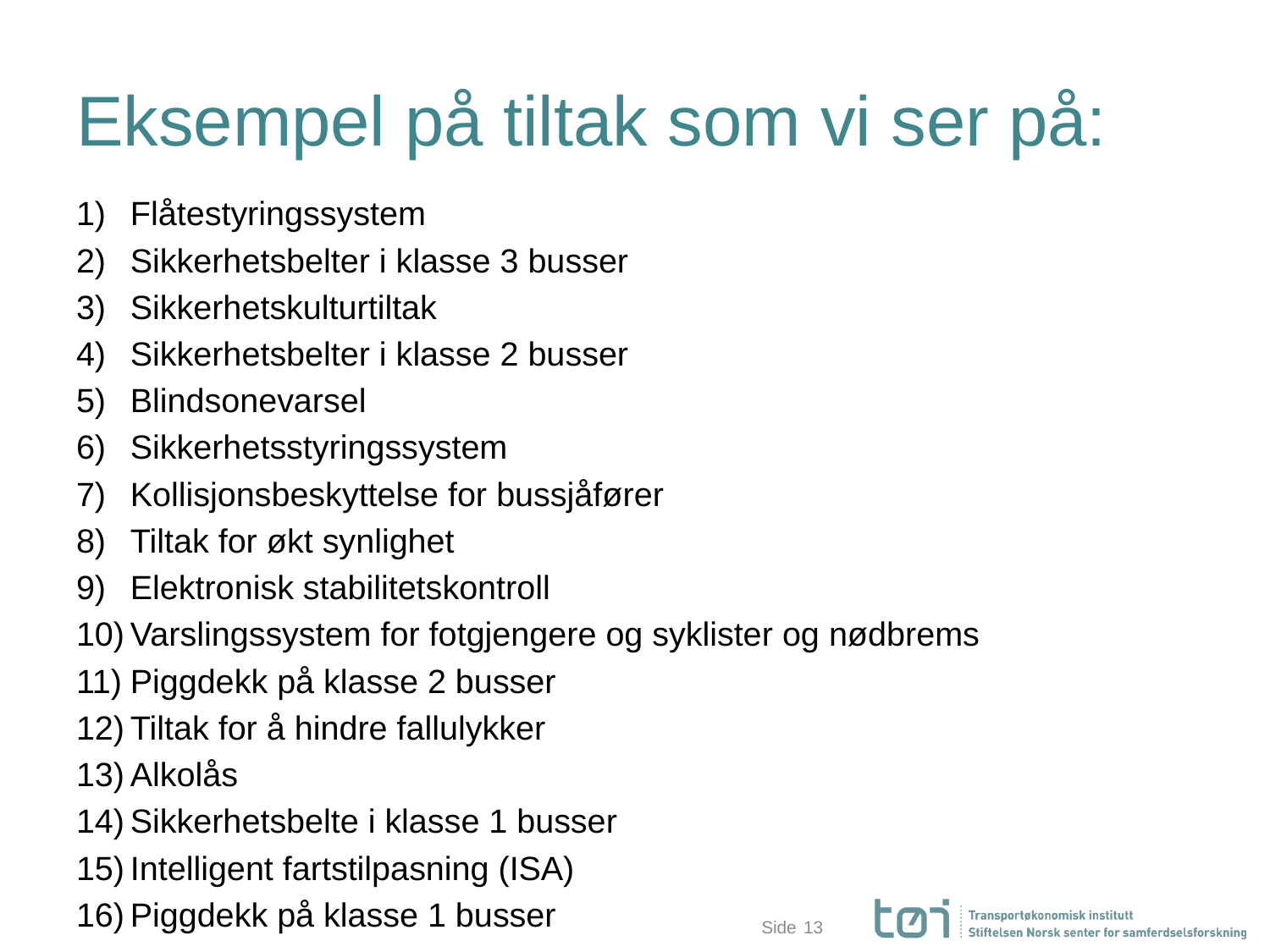

# Eksempel på tiltak som vi ser på:
Flåtestyringssystem
Sikkerhetsbelter i klasse 3 busser
Sikkerhetskulturtiltak
Sikkerhetsbelter i klasse 2 busser
Blindsonevarsel
Sikkerhetsstyringssystem
Kollisjonsbeskyttelse for bussjåfører
Tiltak for økt synlighet
Elektronisk stabilitetskontroll
Varslingssystem for fotgjengere og syklister og nødbrems
Piggdekk på klasse 2 busser
Tiltak for å hindre fallulykker
Alkolås
Sikkerhetsbelte i klasse 1 busser
Intelligent fartstilpasning (ISA)
Piggdekk på klasse 1 busser

13